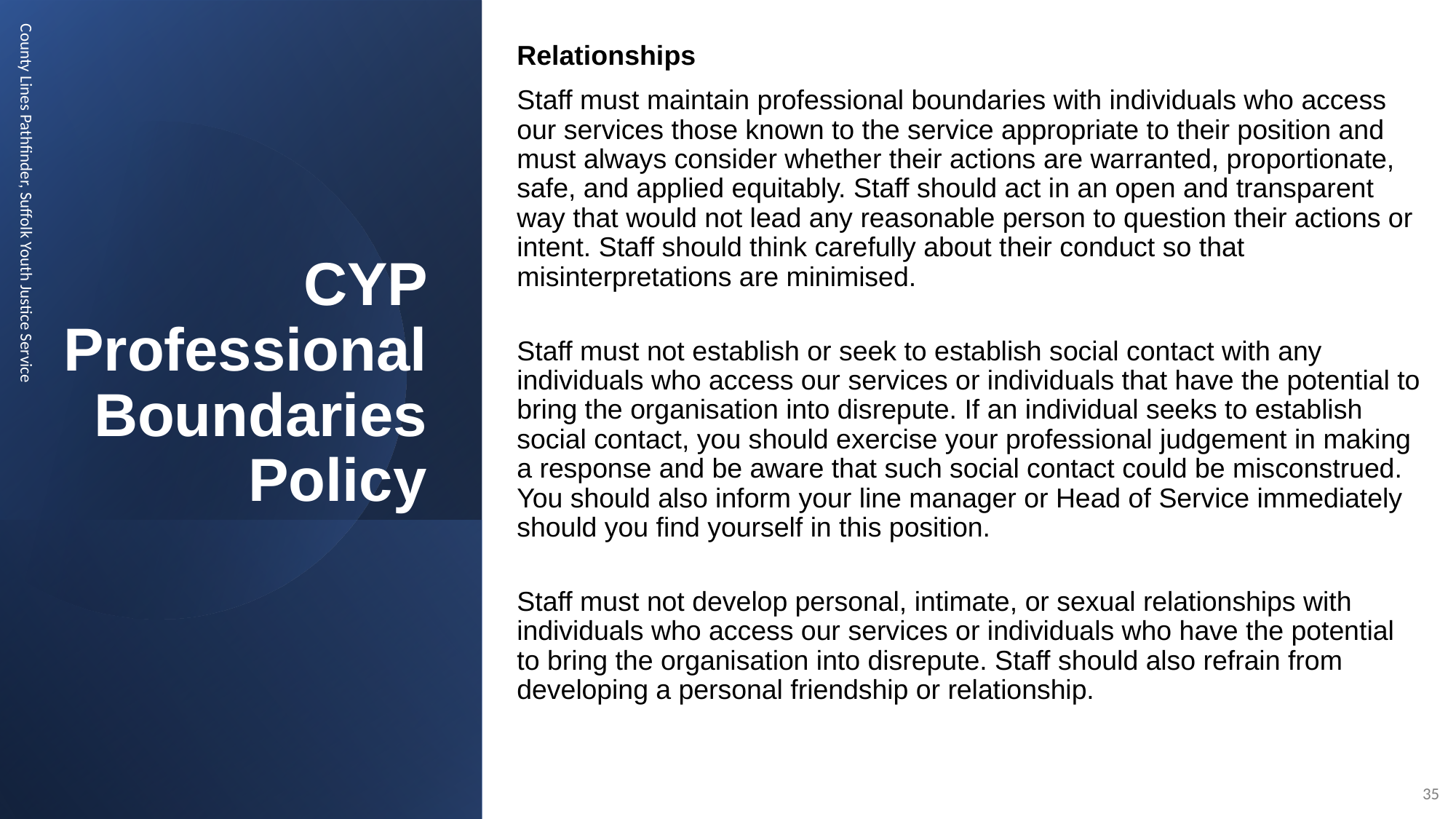

Relationships
Staff must maintain professional boundaries with individuals who access our services those known to the service appropriate to their position and must always consider whether their actions are warranted, proportionate, safe, and applied equitably. Staff should act in an open and transparent way that would not lead any reasonable person to question their actions or intent. Staff should think carefully about their conduct so that misinterpretations are minimised.
Staff must not establish or seek to establish social contact with any individuals who access our services or individuals that have the potential to bring the organisation into disrepute. If an individual seeks to establish social contact, you should exercise your professional judgement in making a response and be aware that such social contact could be misconstrued. You should also inform your line manager or Head of Service immediately should you find yourself in this position.
Staff must not develop personal, intimate, or sexual relationships with individuals who access our services or individuals who have the potential to bring the organisation into disrepute. Staff should also refrain from developing a personal friendship or relationship.

# CYP Professional Boundaries Policy

County Lines Pathfinder, Suffolk Youth Justice Service

35